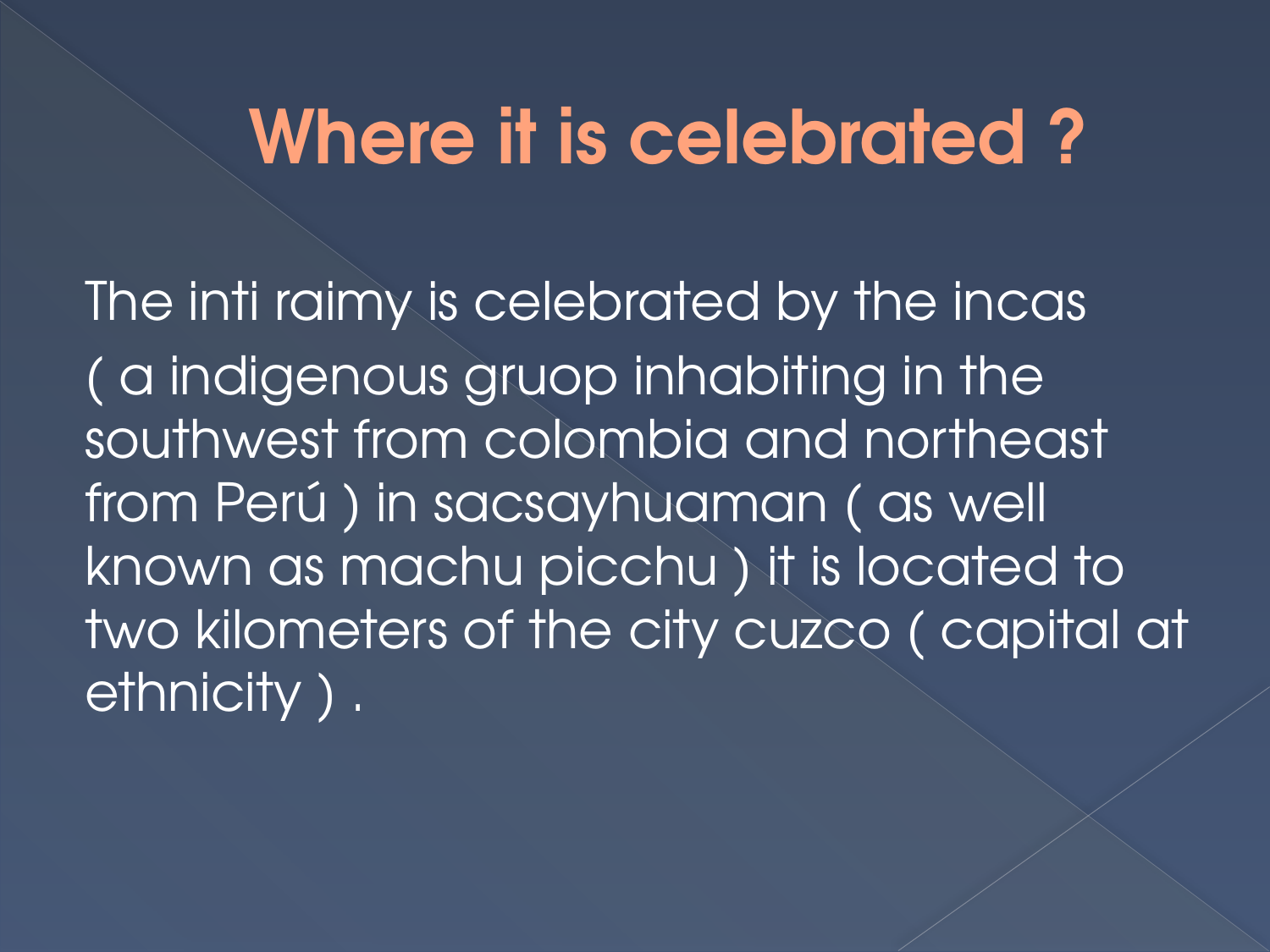

# Where it is celebrated ?
The inti raimy is celebrated by the incas
( a indigenous gruop inhabiting in the southwest from colombia and northeast from Perú ) in sacsayhuaman ( as well known as machu picchu ) it is located to two kilometers of the city cuzco ( capital at ethnicity ) .